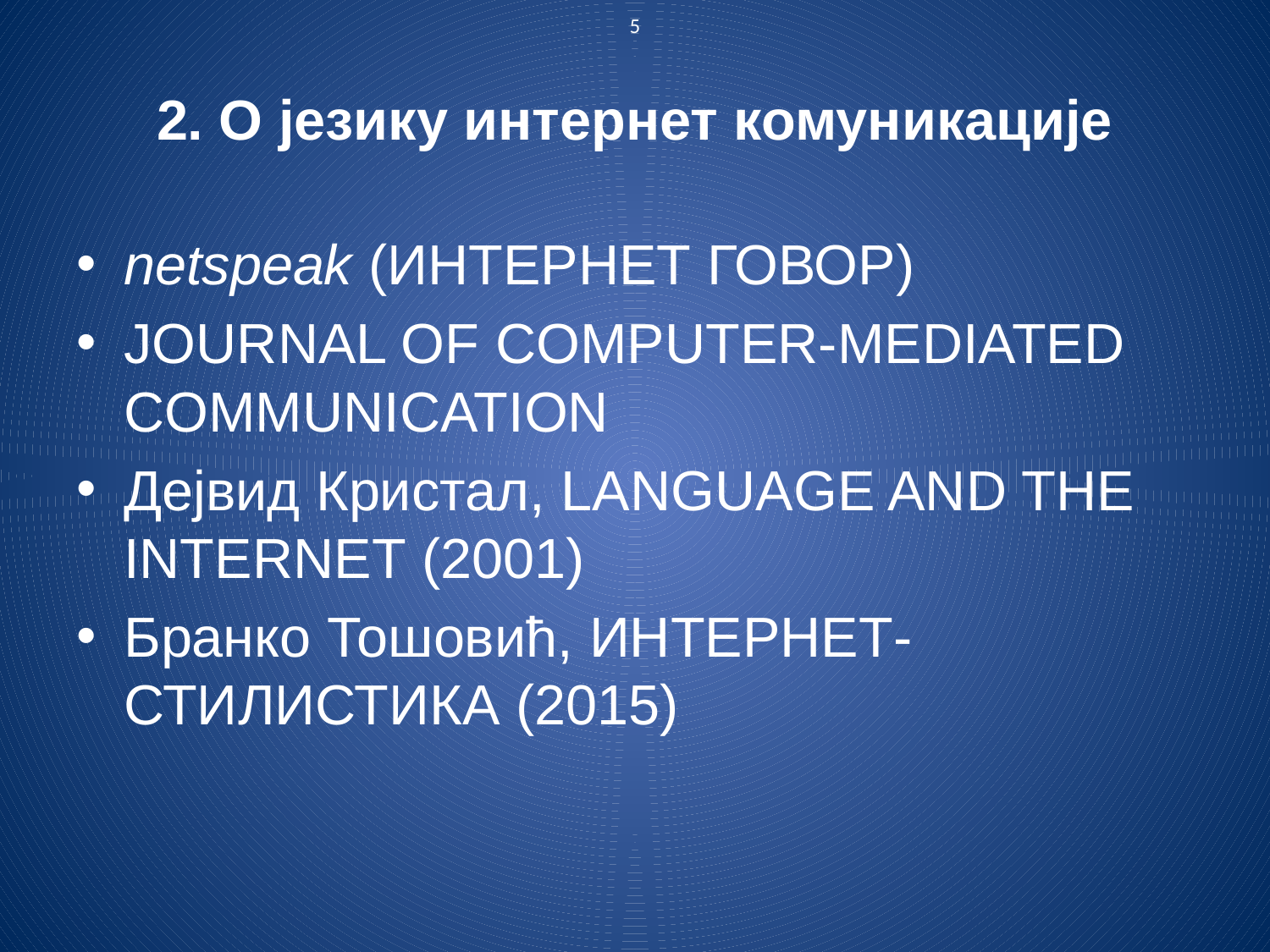

5
# 2. О језику интернет комуникације
netspeak (интернет говор)
Journal of Computer-Mediated Communication
Дејвид Кристал, Language and the Internet (2001)
Бранко Тошовић, Интернет-стилистика (2015)